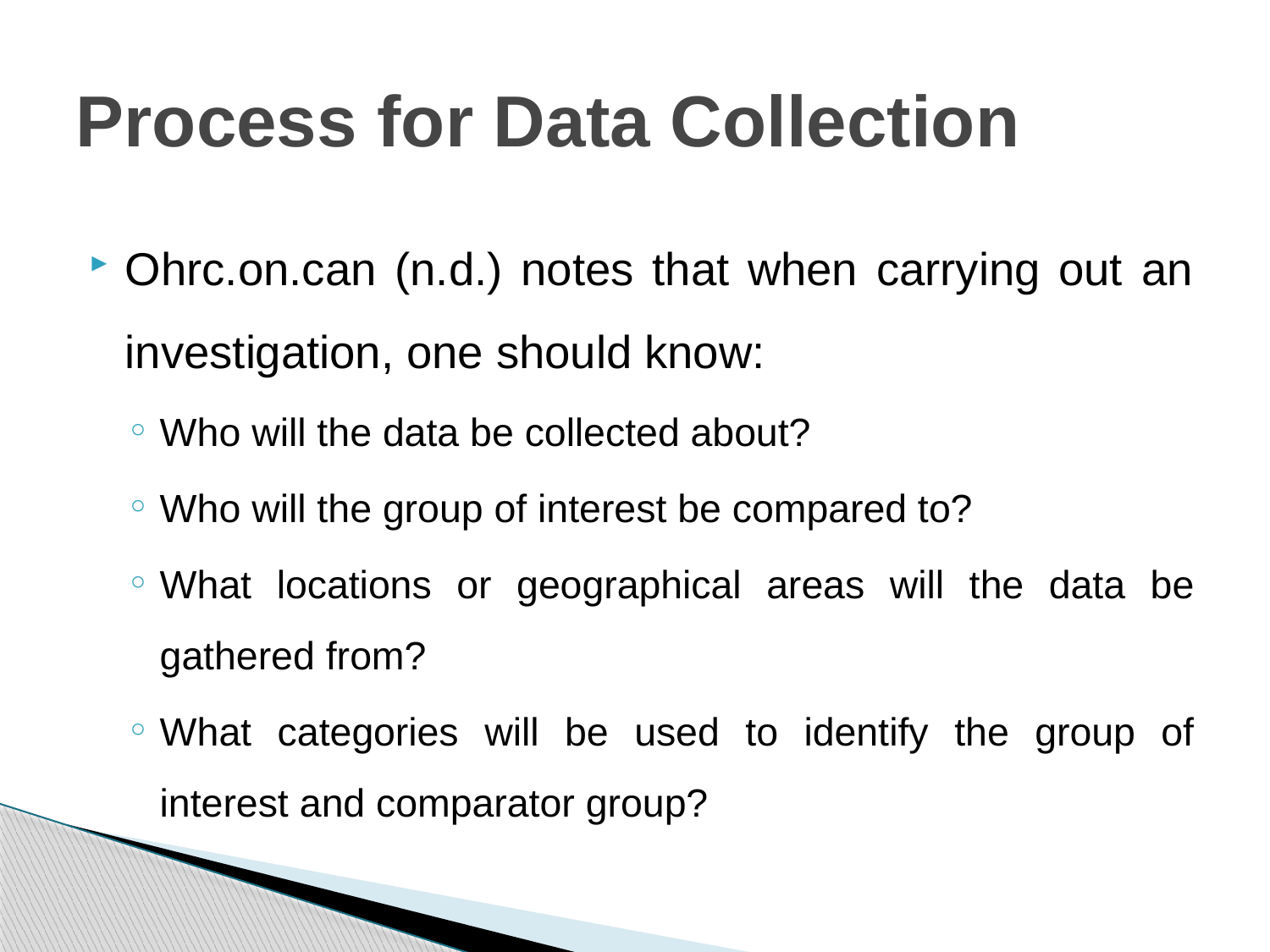

# Process for Data Collection
Ohrc.on.can (n.d.) notes that when carrying out an investigation, one should know:
Who will the data be collected about?
Who will the group of interest be compared to?
What locations or geographical areas will the data be gathered from?
What categories will be used to identify the group of interest and comparator group?